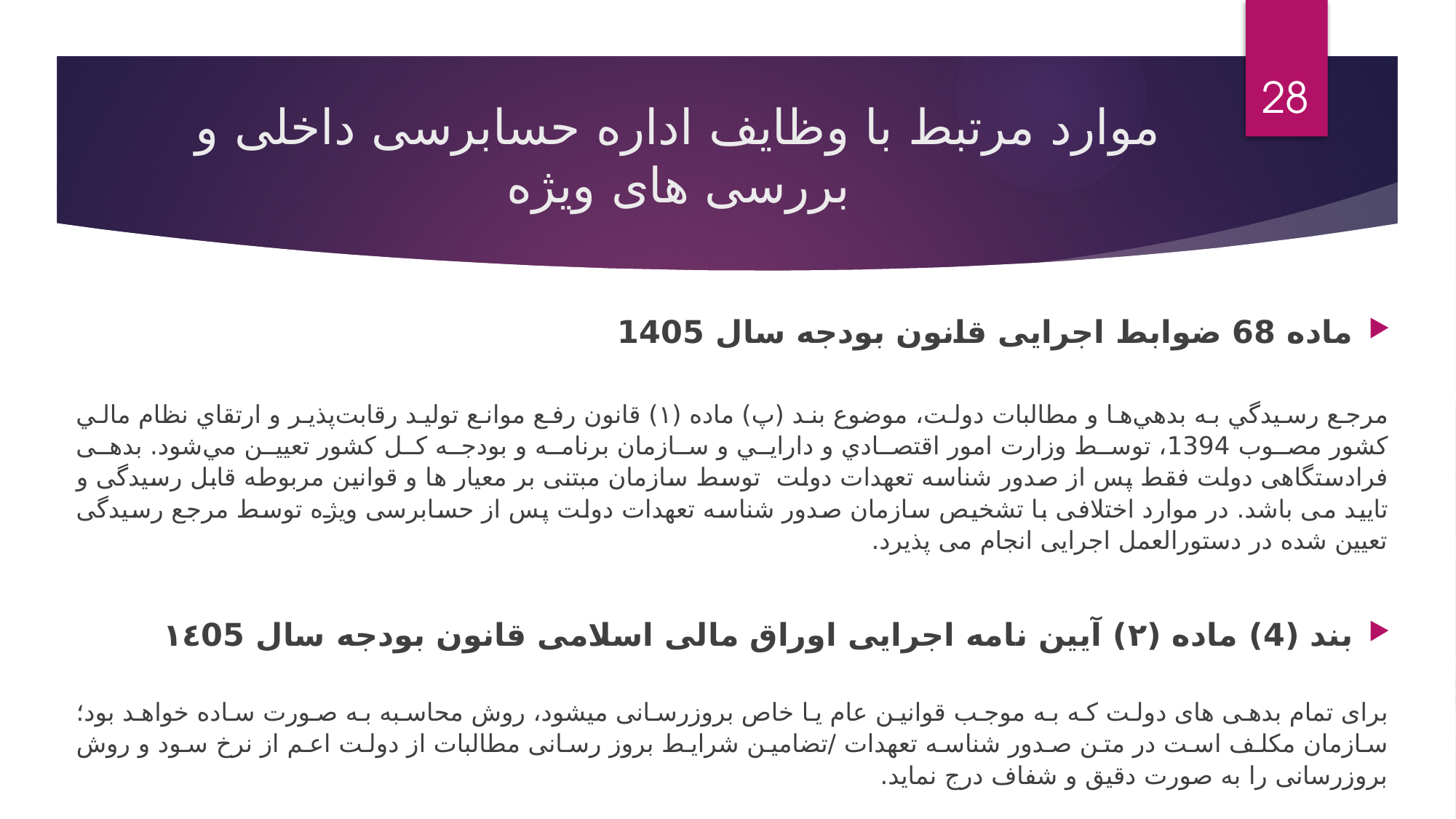

28
# موارد مرتبط با وظایف اداره حسابرسی داخلی و بررسی های ویژه
ماده 68 ضوابط اجرایی قانون بودجه سال 1405

مرجع رسيدگي به بدهي‌ها و مطالبات ‏دولت، موضوع بند (پ) ماده (۱) قانون رفع ‏موانع توليد رقابت‌پذير و ارتقاي نظام مالي ‏كشور مصوب 1394، توسط وزارت امور اقتصادي و دارايي و ‏سازمان برنامه و بودجه کل کشور تعيين مي‌شود. بدهی فرادستگاهی دولت فقط پس از ‏صدور شناسه تعهدات دولت  توسط سازمان مبتنی بر معیار ها و قوانین مربوطه قابل رسیدگی و تایید می باشد. در موارد اختلافی با تشخیص سازمان صدور شناسه تعهدات دولت پس از حسابرسی ویژه توسط مرجع رسیدگی تعیین شده در دستورالعمل اجرایی انجام می پذیرد.

بند (4) ماده (٢) آیین نامه اجرایی اوراق مالی اسلامی قانون بودجه سال ١٤05

برای تمام بدهی های دولت که به موجب قوانین عام یا خاص بروزرسانی می­شود، روش محاسبه به صورت ساده خواهد بود؛ سازمان مکلف است در متن صدور شناسه تعهدات /تضامین شرایط بروز رسانی مطالبات از دولت اعم از نرخ سود و روش بروزرسانی را به صورت دقیق و شفاف درج نماید.